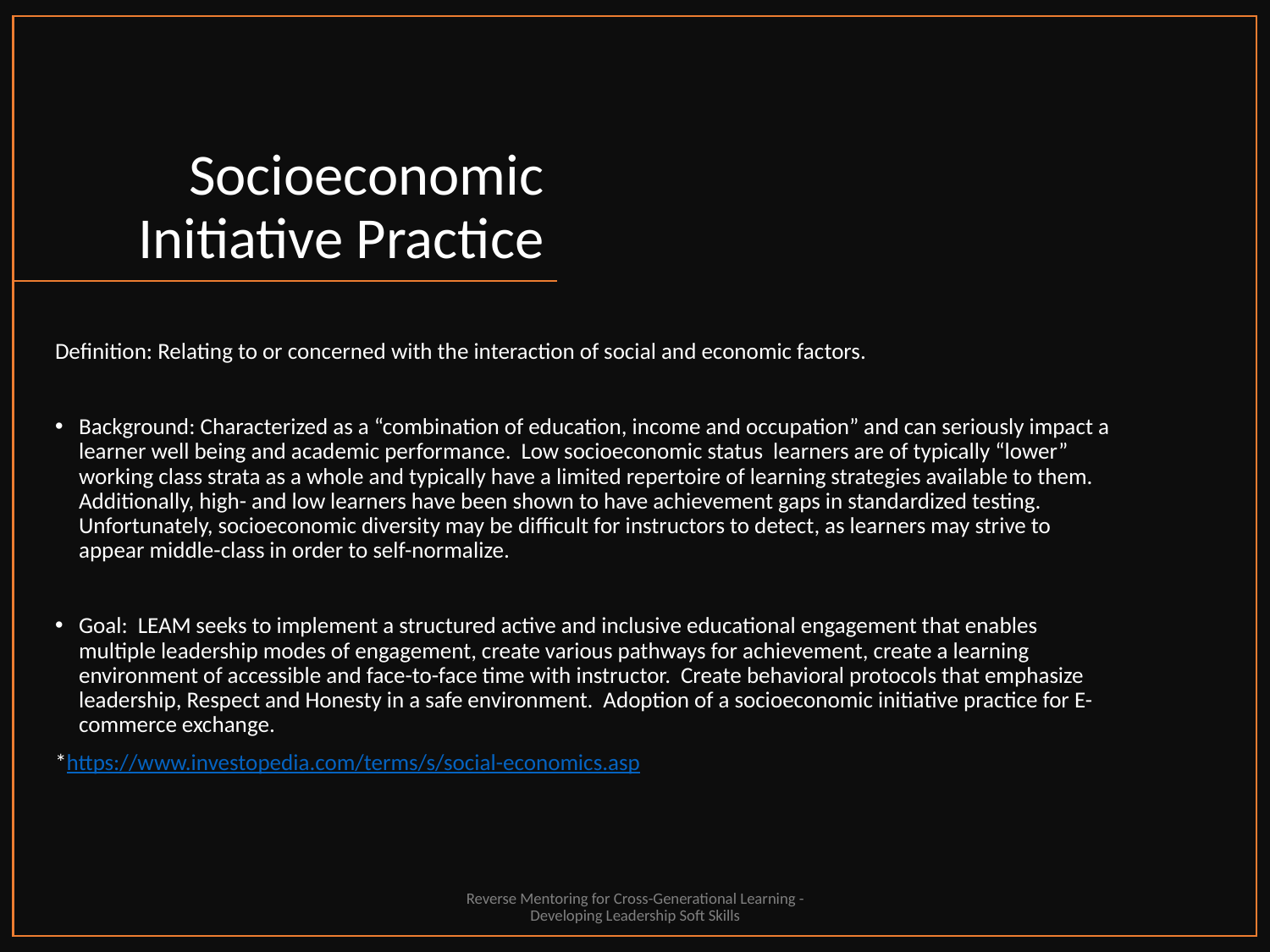

# Socioeconomic Initiative Practice
Definition: Relating to or concerned with the interaction of social and economic factors.

Background: Characterized as a “combination of education, income and occupation” and can seriously impact a learner well being and academic performance.  Low socioeconomic status  learners are of typically “lower” working class strata as a whole and typically have a limited repertoire of learning strategies available to them.  Additionally, high- and low learners have been shown to have achievement gaps in standardized testing.  Unfortunately, socioeconomic diversity may be difficult for instructors to detect, as learners may strive to appear middle-class in order to self-normalize.

Goal:  LEAM seeks to implement a structured active and inclusive educational engagement that enables multiple leadership modes of engagement, create various pathways for achievement, create a learning environment of accessible and face-to-face time with instructor.  Create behavioral protocols that emphasize leadership, Respect and Honesty in a safe environment.  Adoption of a socioeconomic initiative practice for E-commerce exchange.
*https://www.investopedia.com/terms/s/social-economics.asp

Reverse Mentoring for Cross-Generational Learning - Developing Leadership Soft Skills